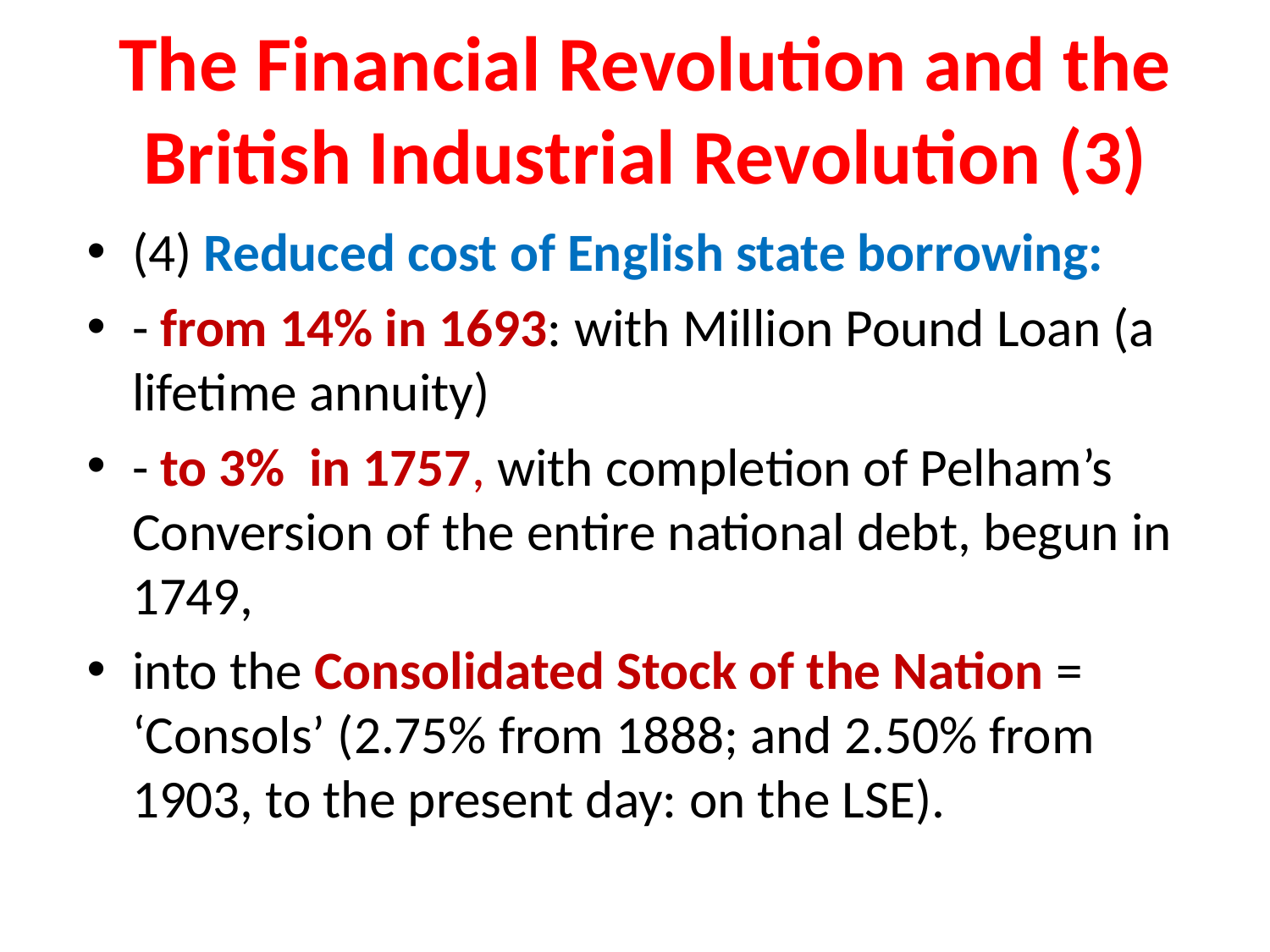

# The Financial Revolution and the British Industrial Revolution (3)
(4) Reduced cost of English state borrowing:
- from 14% in 1693: with Million Pound Loan (a lifetime annuity)
- to 3%  in 1757, with completion of Pelham’s Conversion of the entire national debt, begun in 1749,
into the Consolidated Stock of the Nation = ‘Consols’ (2.75% from 1888; and 2.50% from 1903, to the present day: on the LSE).